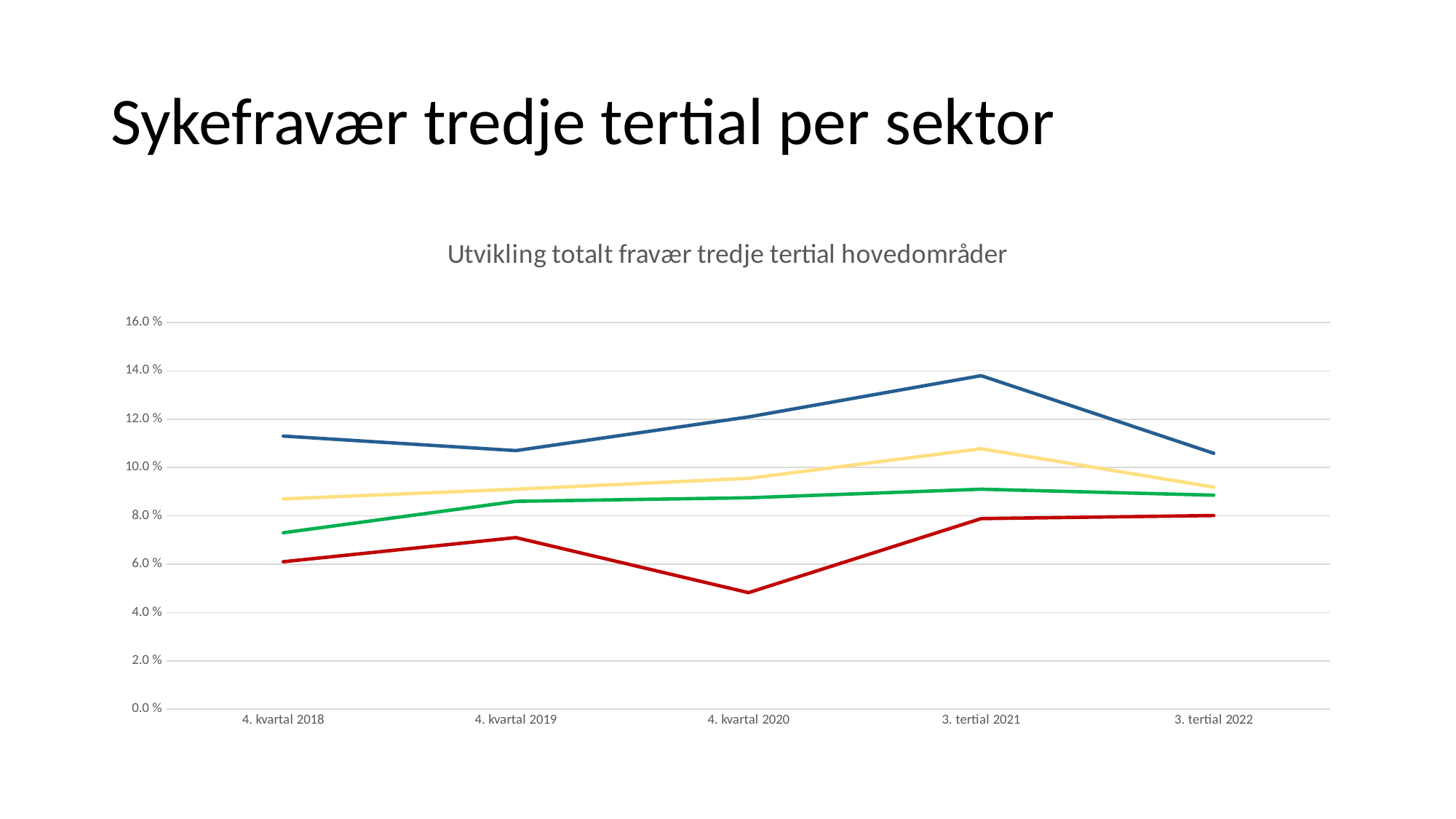

# Sykefravær tredje tertial per sektor

### Chart: Utvikling totalt fravær tredje tertial hovedområder

| Category | HELSE​ OG VELFERD | OPPVEKST​ OG UTDANNING | SAMFUNN​SUTVIKLING | TOTALT LEVANGER KOMMUNE​ |
|---|---|---|---|---|
| 4. kvartal 2018​ | 0.113 | 0.073 | 0.061 | 0.087 |
| 4. kvartal 2019​ | 0.107 | 0.086 | 0.071 | 0.091 |
| 4. kvartal 2020​ | 0.1209121898423039 | 0.08746427762064672 | 0.04822309557655323 | 0.09550370647196306 |
| 3. tertial 2021 | 0.138 | 0.091 | 0.07884974664319028 | 0.1077818853650728 |
| 3. tertial 2022 | 0.10587015865848402 | 0.08853626423951001 | 0.08013015079037467 | 0.0918704204985319 |